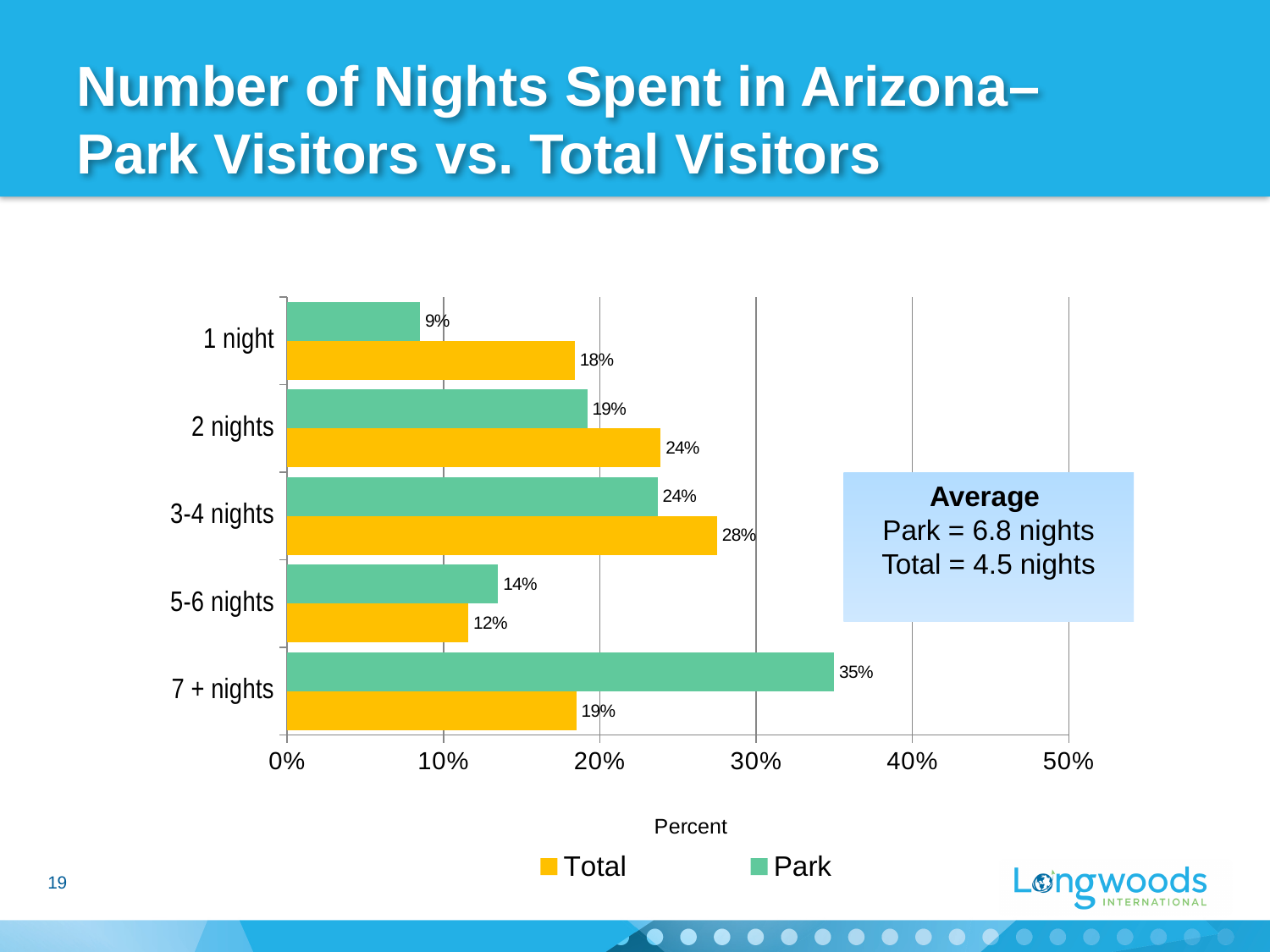

# Number of Nights Spent in Arizona– Park Visitors vs. Total Visitors

### Chart

| Category | Park | Total |
|---|---|---|
| 1 night | 0.085 | 0.184 |
| 2 nights | 0.192 | 0.239 |
| 3-4 nights | 0.237 | 0.275 |
| 5-6 nights | 0.135 | 0.11599999999999999 |
| 7 + nights | 0.35 | 0.185 |
Average
Park = 6.8 nights
Total = 4.5 nights
19